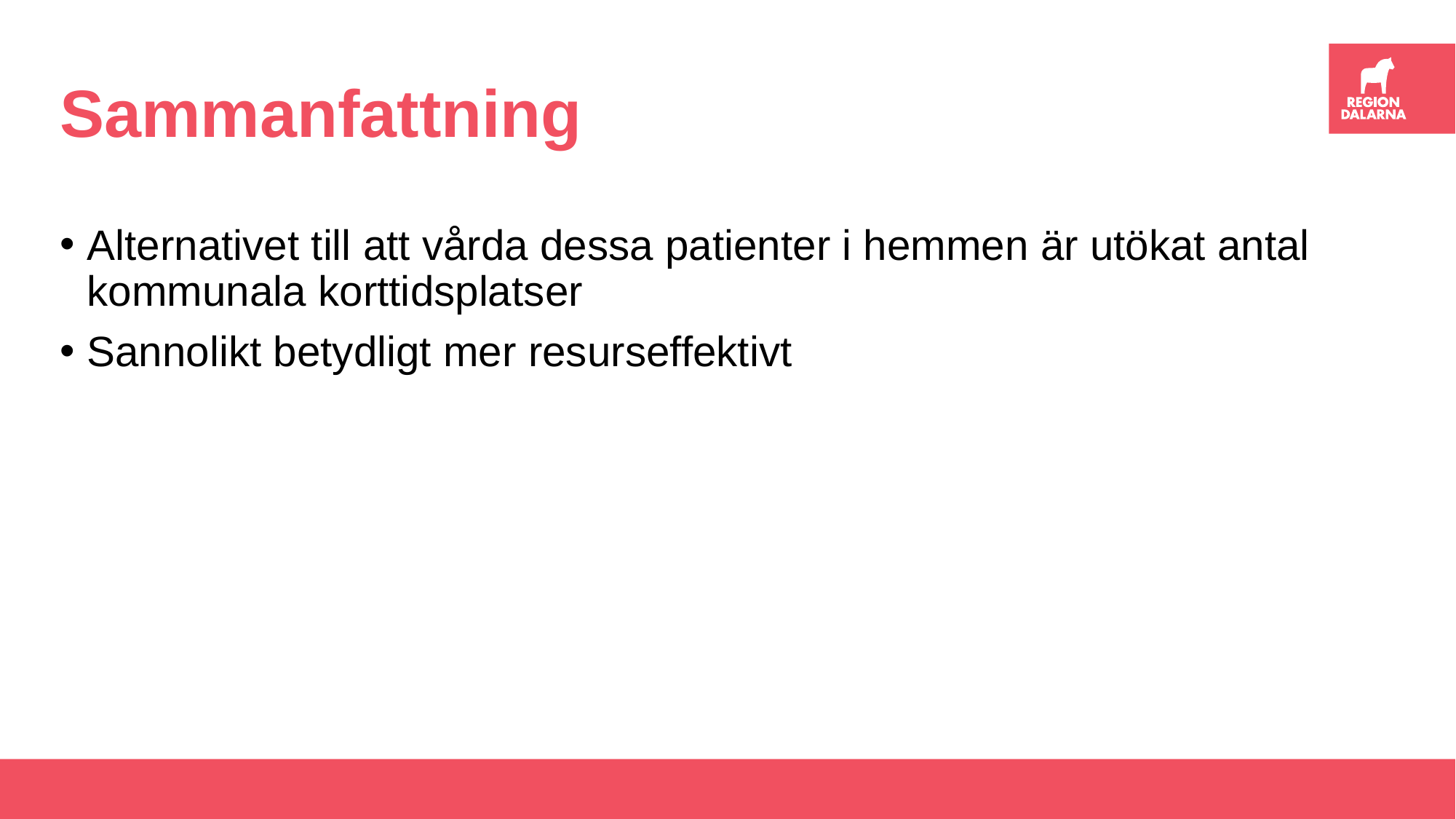

# Sammanfattning
Alternativet till att vårda dessa patienter i hemmen är utökat antal kommunala korttidsplatser
Sannolikt betydligt mer resurseffektivt